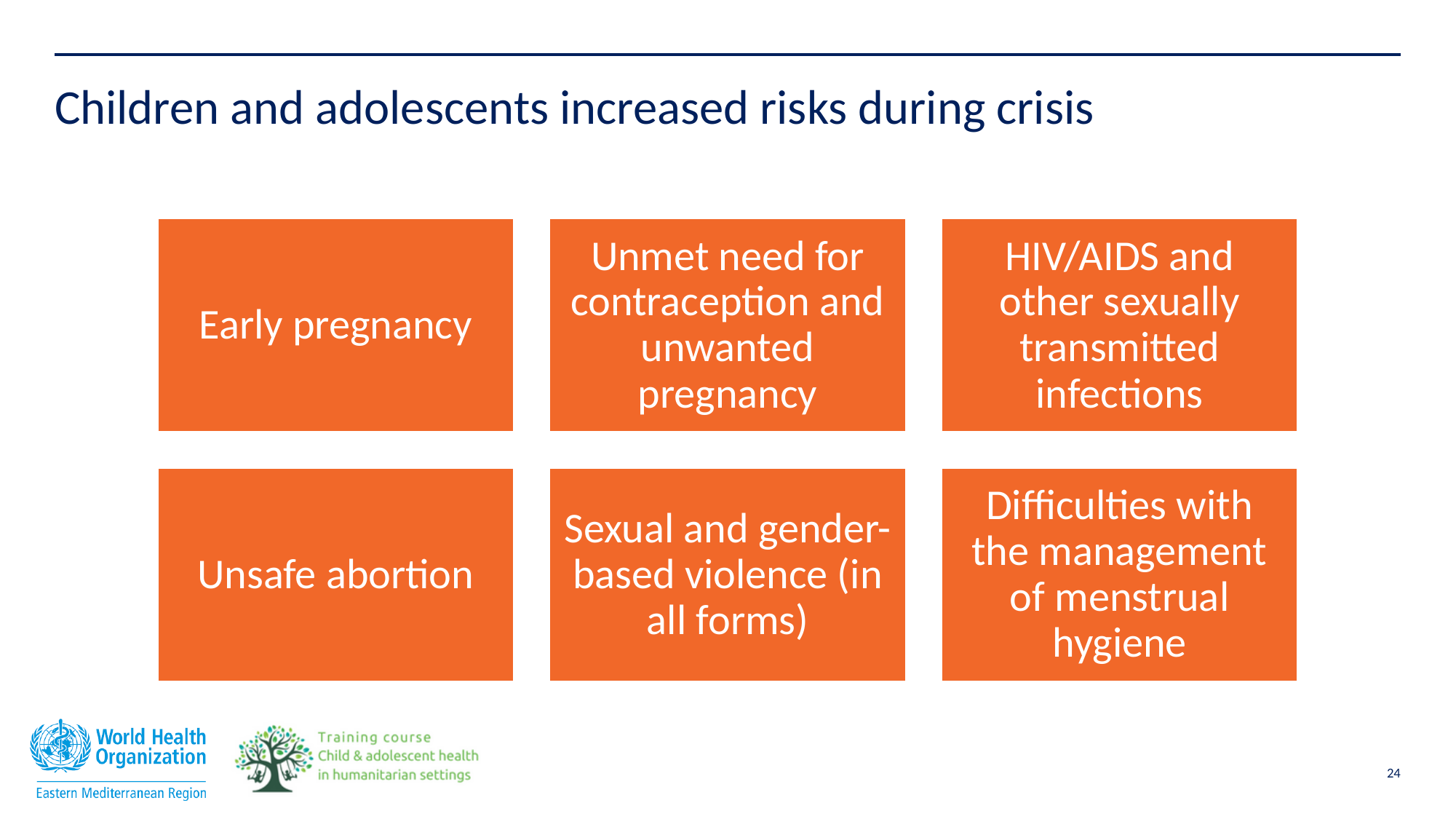

# Children and adolescents increased risks during crisis

Early pregnancy

Unmet need for contraception and unwanted pregnancy

HIV/AIDS and other sexually transmitted infections

Unsafe abortion

Sexual and gender-based violence (in all forms)

Difficulties with the management of menstrual hygiene
24